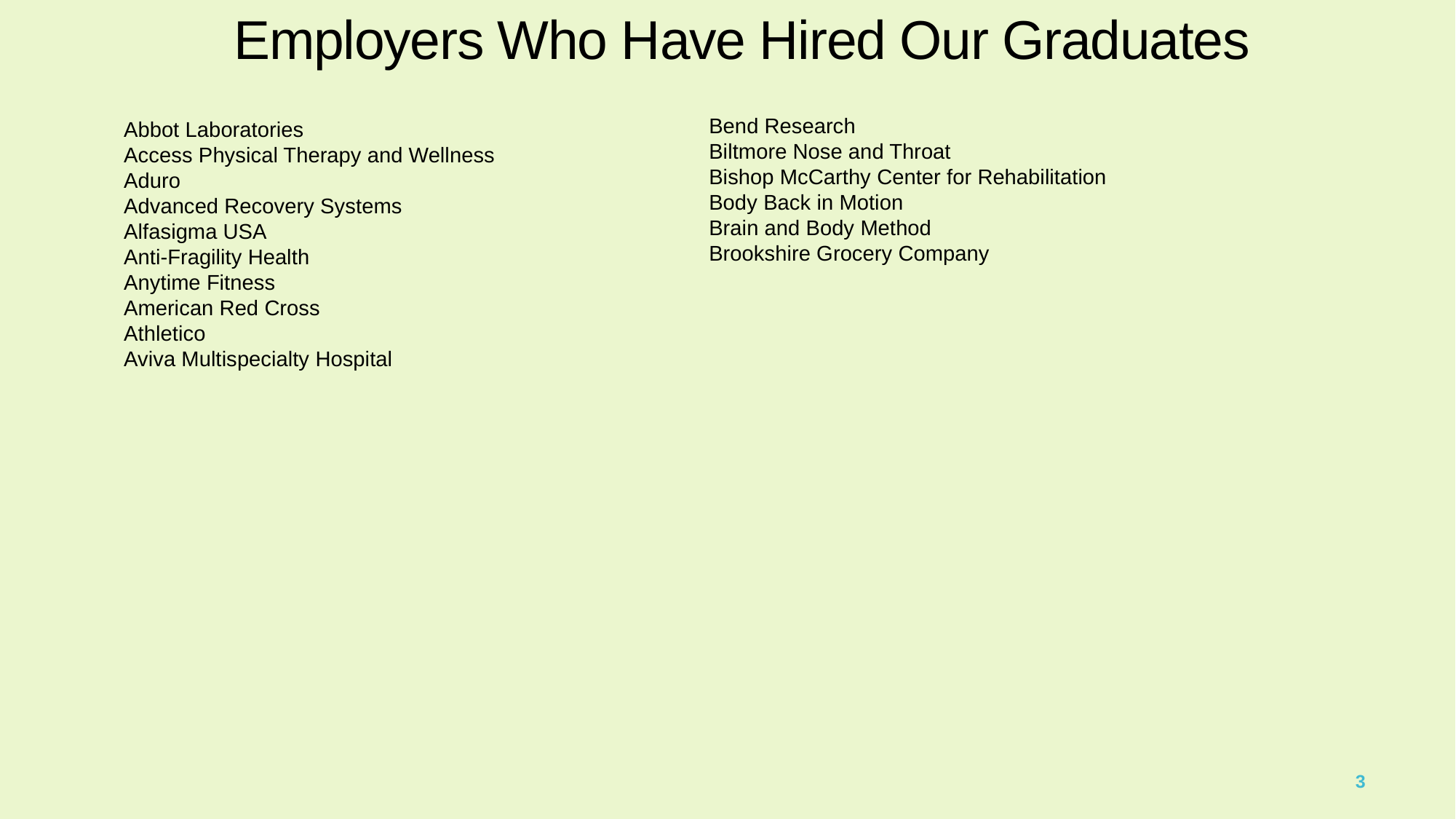

Employers Who Have Hired Our Graduates
Bend Research
Biltmore Nose and Throat
Bishop McCarthy Center for Rehabilitation
Body Back in Motion
Brain and Body Method
Brookshire Grocery Company

Abbot Laboratories
Access Physical Therapy and Wellness
Aduro
Advanced Recovery Systems
Alfasigma USA
Anti-Fragility Health
Anytime Fitness
American Red Cross
Athletico
Aviva Multispecialty Hospital

3